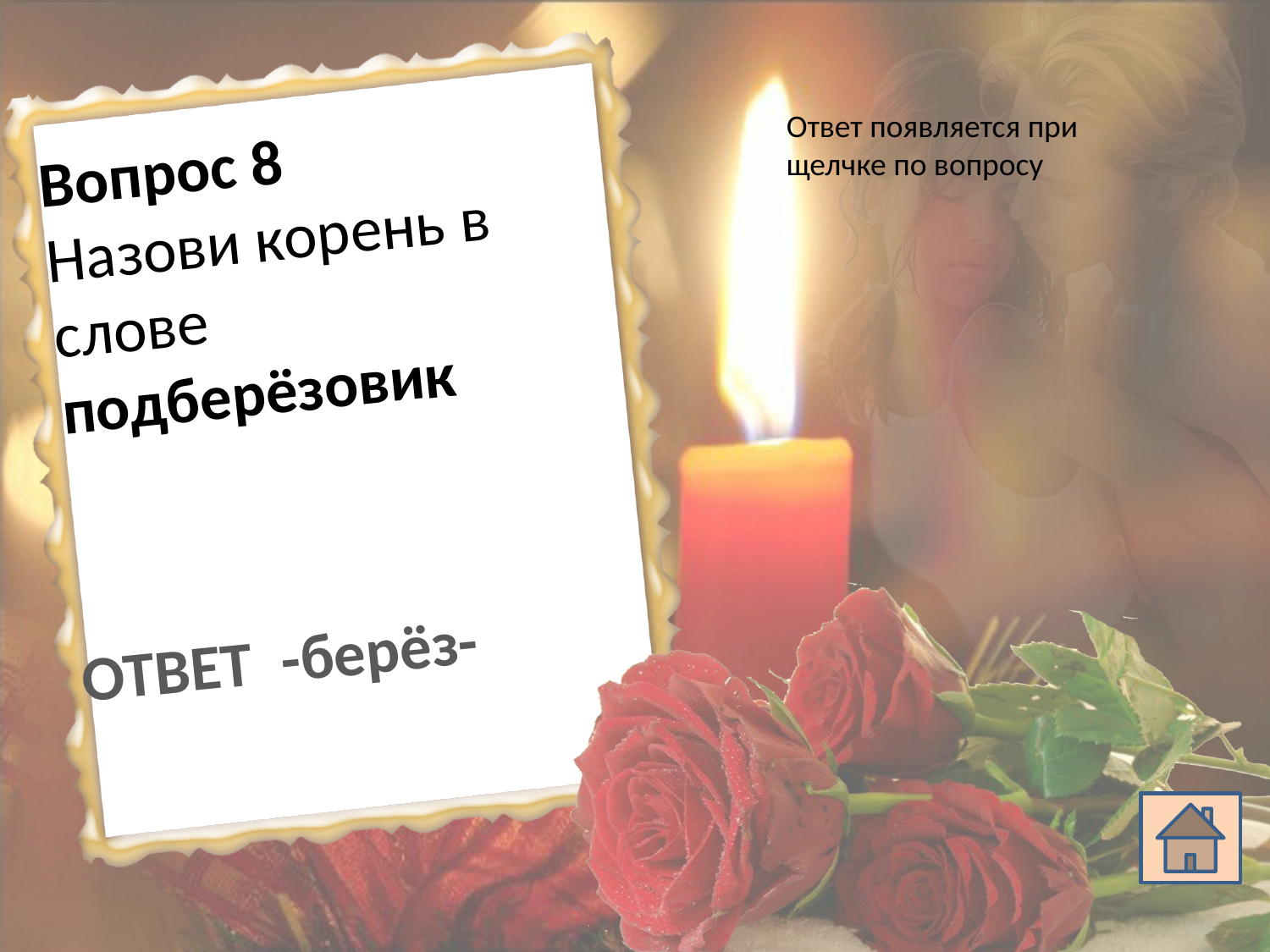

Ответ появляется при щелчке по вопросу
Вопрос 8
Назови корень в слове  подберёзовик
ОТВЕТ  -берёз-